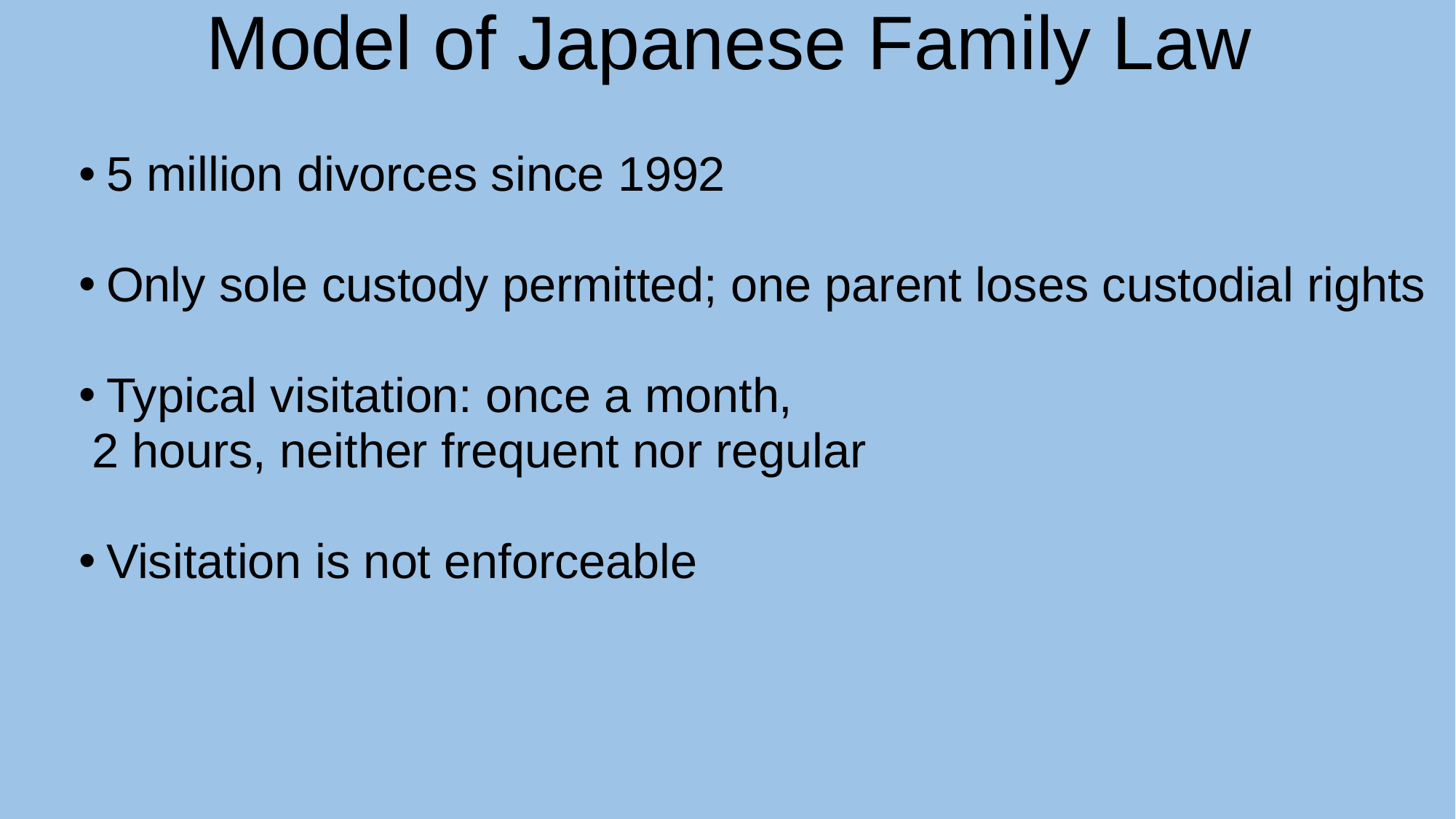

Model of Japanese Family Law
5 million divorces since 1992

Only sole custody permitted; one parent loses custodial rights

Typical visitation: once a month,
	2 hours, neither frequent nor regular

Visitation is not enforceable